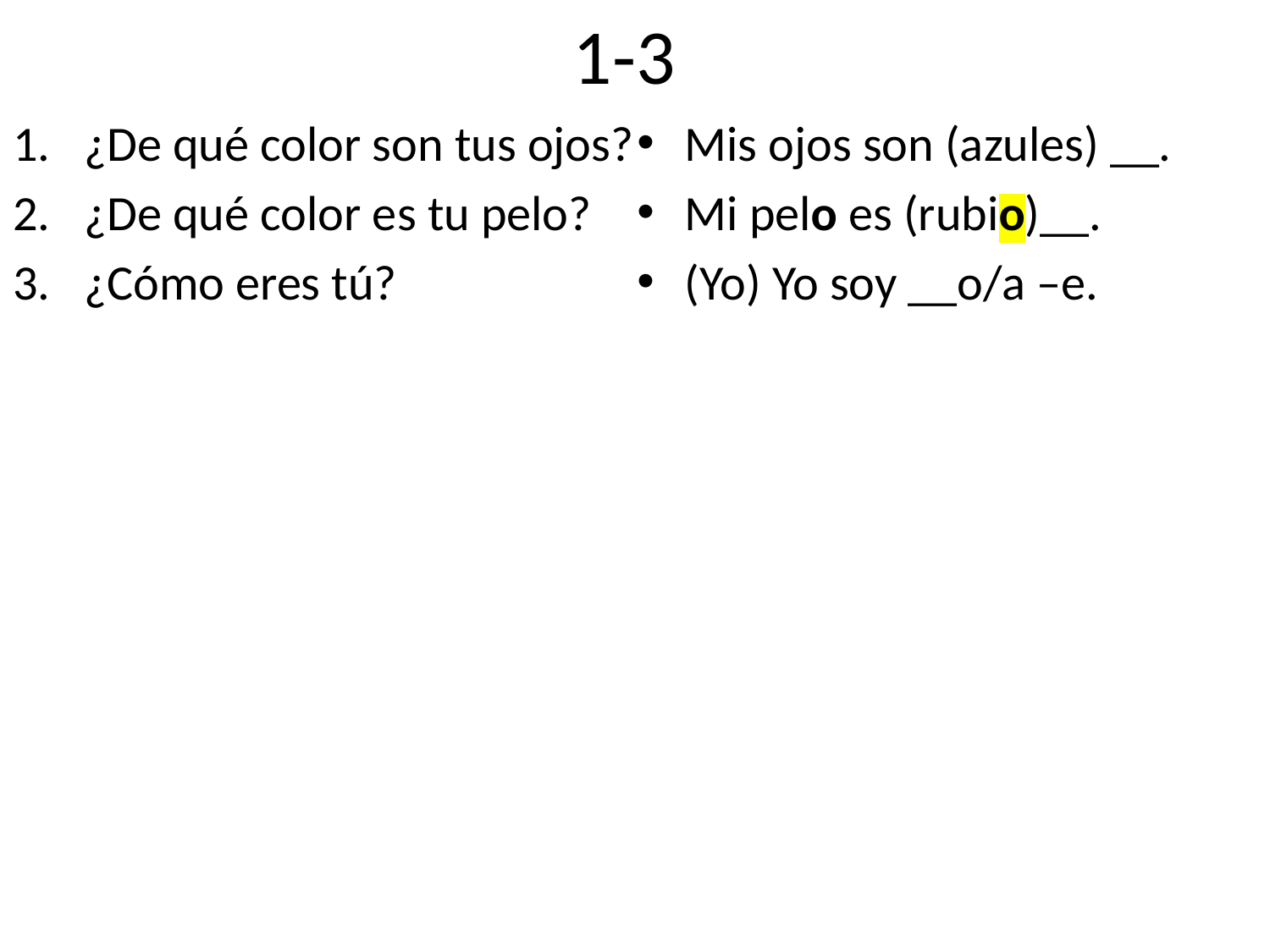

# 1-3
¿De qué color son tus ojos?
¿De qué color es tu pelo?
¿Cómo eres tú?
Mis ojos son (azules) __.
Mi pelo es (rubio)__.
(Yo) Yo soy __o/a –e.